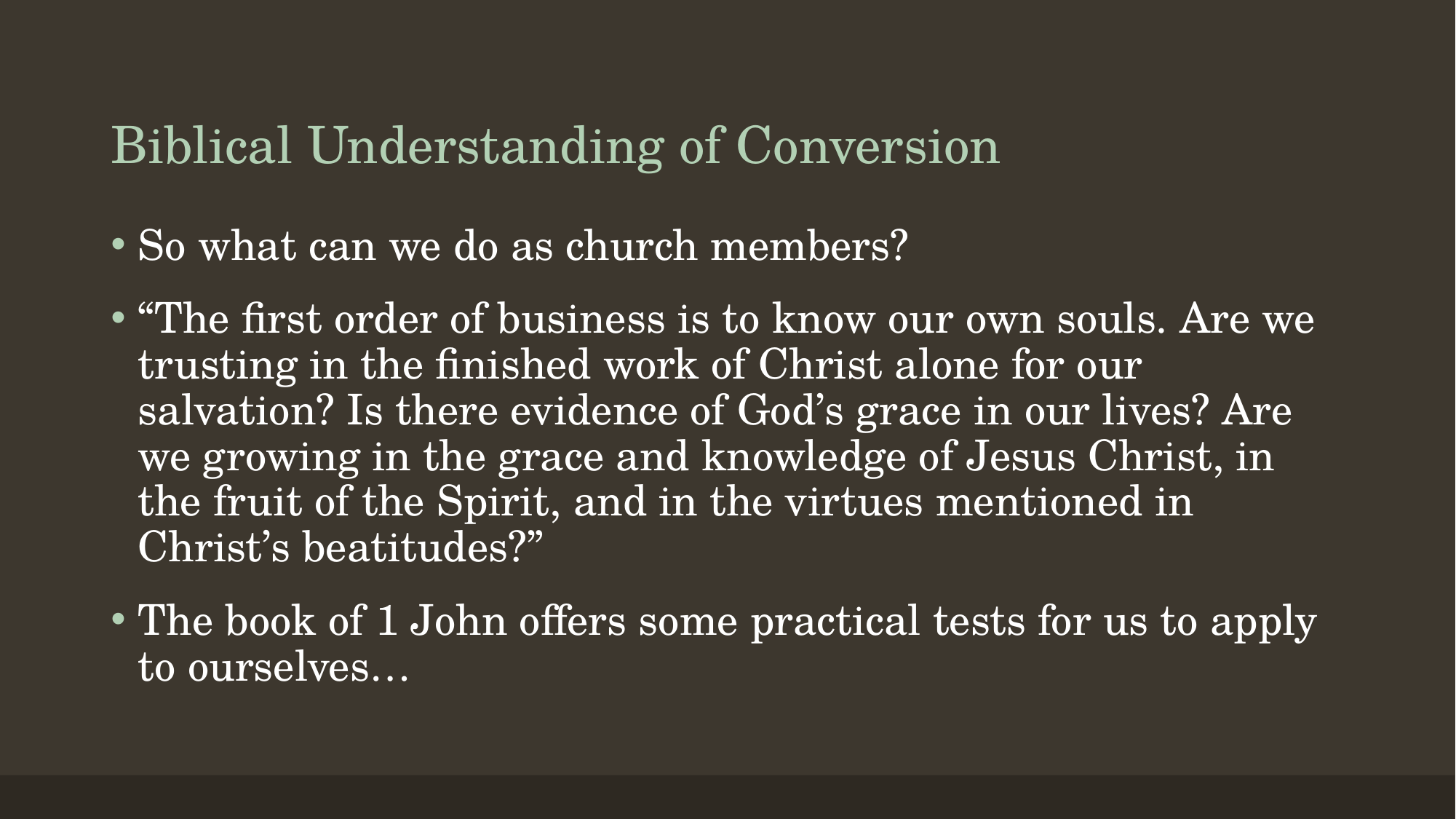

# Biblical Understanding of Conversion
So what can we do as church members?
“The first order of business is to know our own souls. Are we trusting in the finished work of Christ alone for our salvation? Is there evidence of God’s grace in our lives? Are we growing in the grace and knowledge of Jesus Christ, in the fruit of the Spirit, and in the virtues mentioned in Christ’s beatitudes?”
The book of 1 John offers some practical tests for us to apply to ourselves…